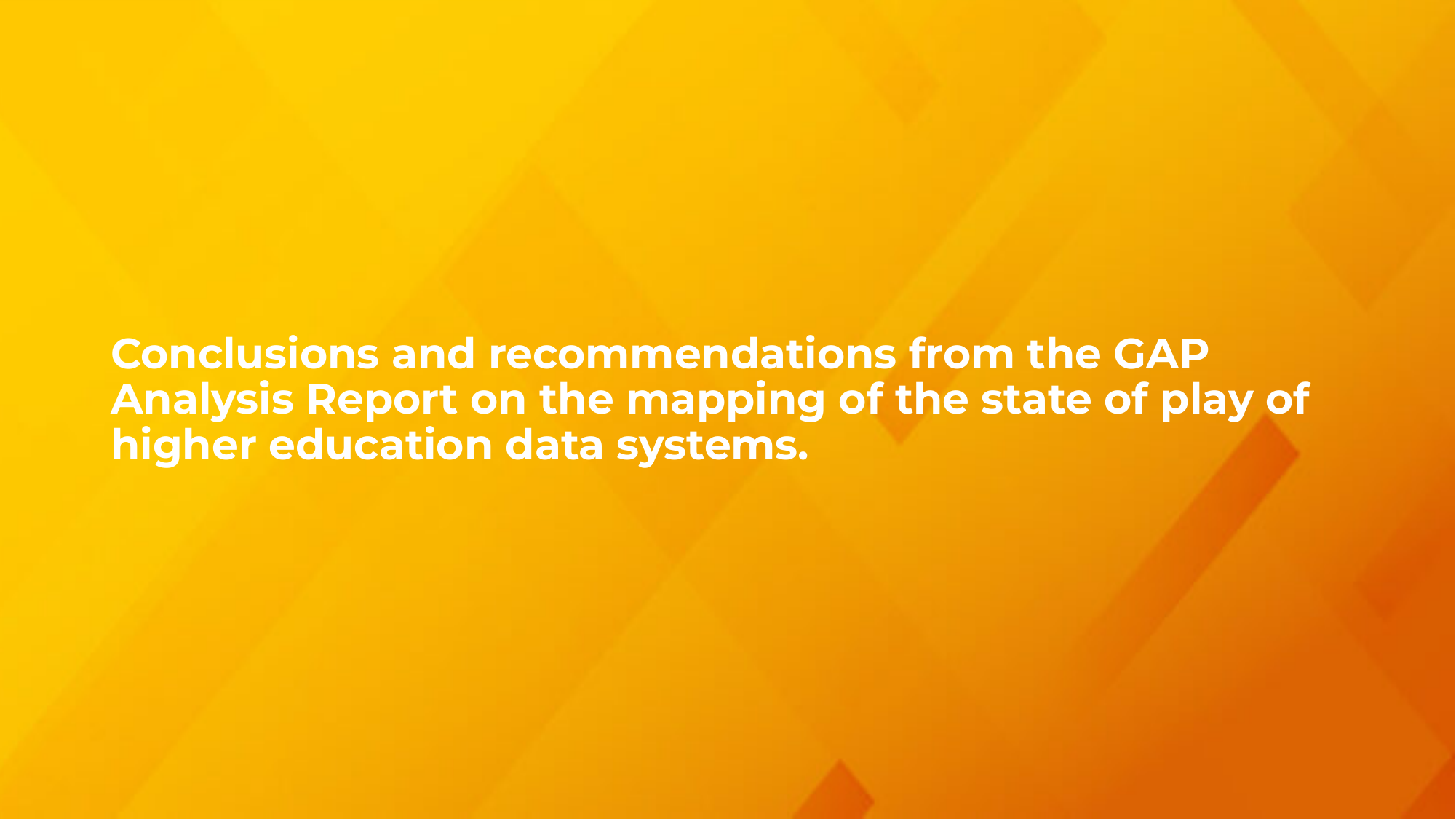

# Conclusions and recommendations from the GAP Analysis Report on the mapping of the state of play of higher education data systems.